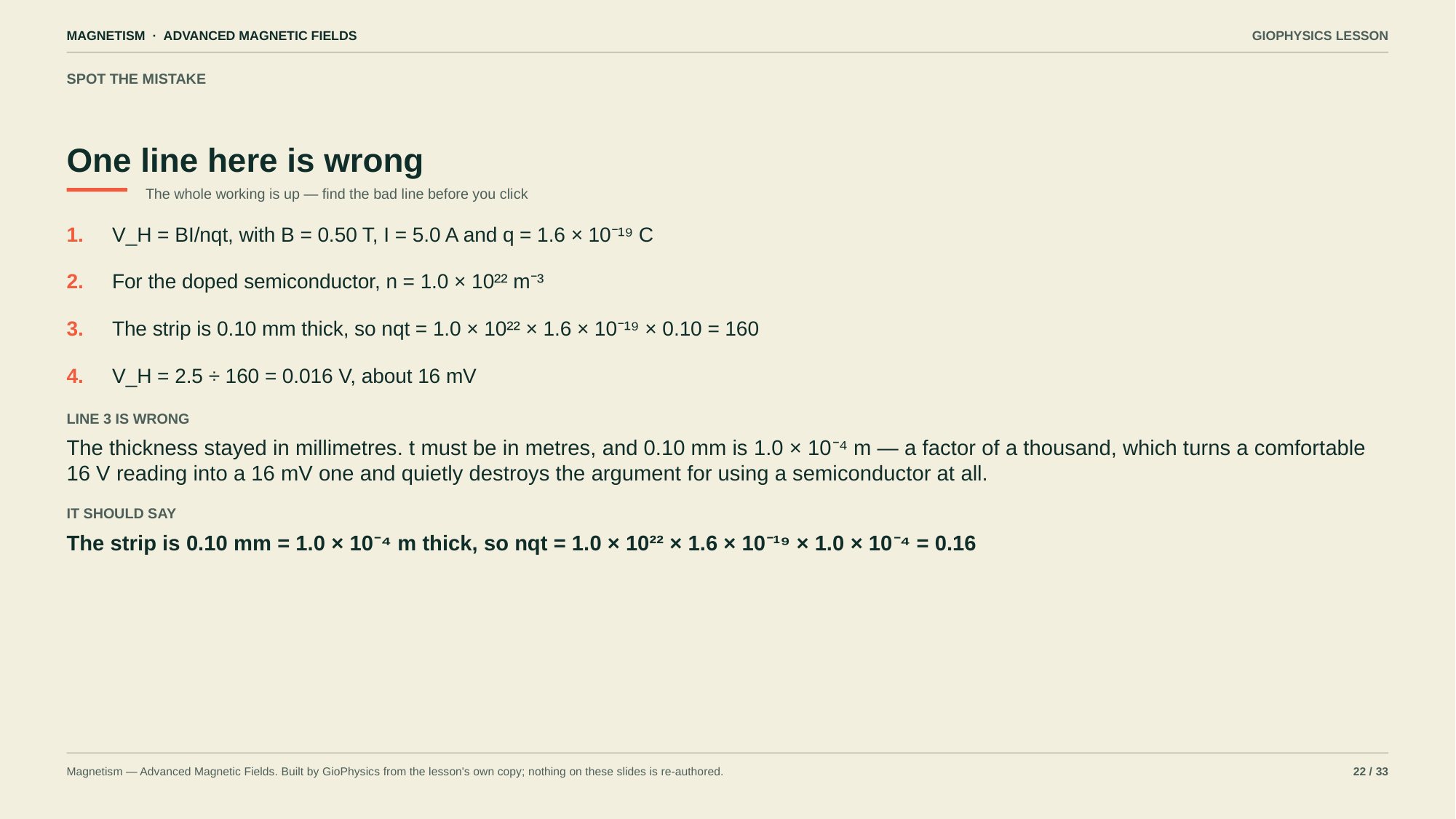

MAGNETISM  ·  ADVANCED MAGNETIC FIELDS
GIOPHYSICS LESSON

SPOT THE MISTAKE
One line here is wrong
The whole working is up — find the bad line before you click

1.
V_H = BI/nqt, with B = 0.50 T, I = 5.0 A and q = 1.6 × 10⁻¹⁹ C
2.
For the doped semiconductor, n = 1.0 × 10²² m⁻³
3.
The strip is 0.10 mm thick, so nqt = 1.0 × 10²² × 1.6 × 10⁻¹⁹ × 0.10 = 160
4.
V_H = 2.5 ÷ 160 = 0.016 V, about 16 mV
LINE 3 IS WRONG
The thickness stayed in millimetres. t must be in metres, and 0.10 mm is 1.0 × 10⁻⁴ m — a factor of a thousand, which turns a comfortable 16 V reading into a 16 mV one and quietly destroys the argument for using a semiconductor at all.
IT SHOULD SAY
The strip is 0.10 mm = 1.0 × 10⁻⁴ m thick, so nqt = 1.0 × 10²² × 1.6 × 10⁻¹⁹ × 1.0 × 10⁻⁴ = 0.16

Magnetism — Advanced Magnetic Fields. Built by GioPhysics from the lesson's own copy; nothing on these slides is re-authored.
22 / 33